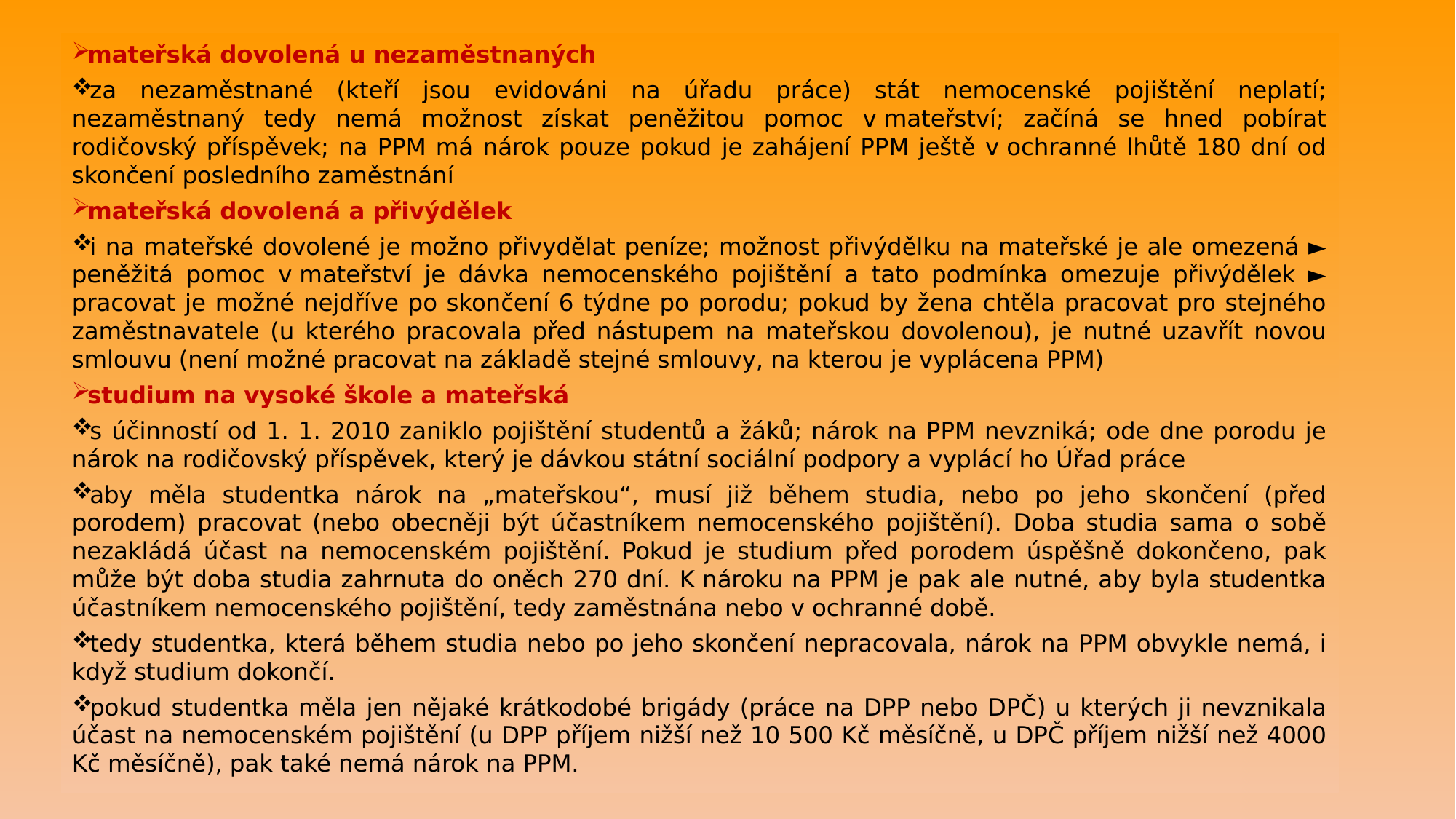

mateřská dovolená u nezaměstnaných
za nezaměstnané (kteří jsou evidováni na úřadu práce) stát nemocenské pojištění neplatí; nezaměstnaný tedy nemá možnost získat peněžitou pomoc v mateřství; začíná se hned pobírat rodičovský příspěvek; na PPM má nárok pouze pokud je zahájení PPM ještě v ochranné lhůtě 180 dní od skončení posledního zaměstnání
mateřská dovolená a přivýdělek
i na mateřské dovolené je možno přivydělat peníze; možnost přivýdělku na mateřské je ale omezená ► peněžitá pomoc v mateřství je dávka nemocenského pojištění a tato podmínka omezuje přivýdělek ► pracovat je možné nejdříve po skončení 6 týdne po porodu; pokud by žena chtěla pracovat pro stejného zaměstnavatele (u kterého pracovala před nástupem na mateřskou dovolenou), je nutné uzavřít novou smlouvu (není možné pracovat na základě stejné smlouvy, na kterou je vyplácena PPM)
studium na vysoké škole a mateřská
s účinností od 1. 1. 2010 zaniklo pojištění studentů a žáků; nárok na PPM nevzniká; ode dne porodu je nárok na rodičovský příspěvek, který je dávkou státní sociální podpory a vyplácí ho Úřad práce
aby měla studentka nárok na „mateřskou“, musí již během studia, nebo po jeho skončení (před porodem) pracovat (nebo obecněji být účastníkem nemocenského pojištění). Doba studia sama o sobě nezakládá účast na nemocenském pojištění. Pokud je studium před porodem úspěšně dokončeno, pak může být doba studia zahrnuta do oněch 270 dní. K nároku na PPM je pak ale nutné, aby byla studentka účastníkem nemocenského pojištění, tedy zaměstnána nebo v ochranné době.
tedy studentka, která během studia nebo po jeho skončení nepracovala, nárok na PPM obvykle nemá, i když studium dokončí.
pokud studentka měla jen nějaké krátkodobé brigády (práce na DPP nebo DPČ) u kterých ji nevznikala účast na nemocenském pojištění (u DPP příjem nižší než 10 500 Kč měsíčně, u DPČ příjem nižší než 4000 Kč měsíčně), pak také nemá nárok na PPM.